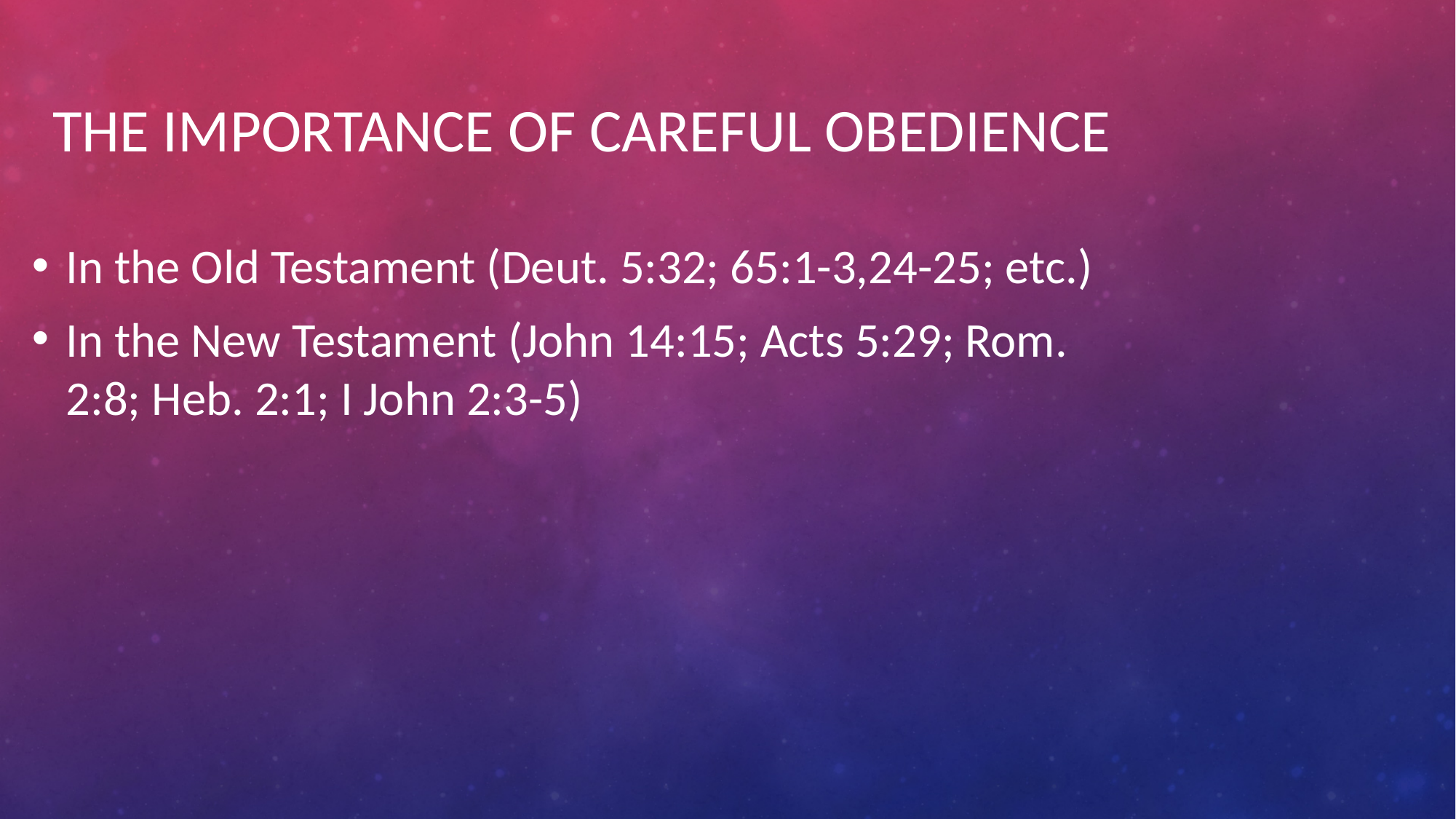

# The importance of careful obedience
In the Old Testament (Deut. 5:32; 65:1-3,24-25; etc.)
In the New Testament (John 14:15; Acts 5:29; Rom. 2:8; Heb. 2:1; I John 2:3-5)